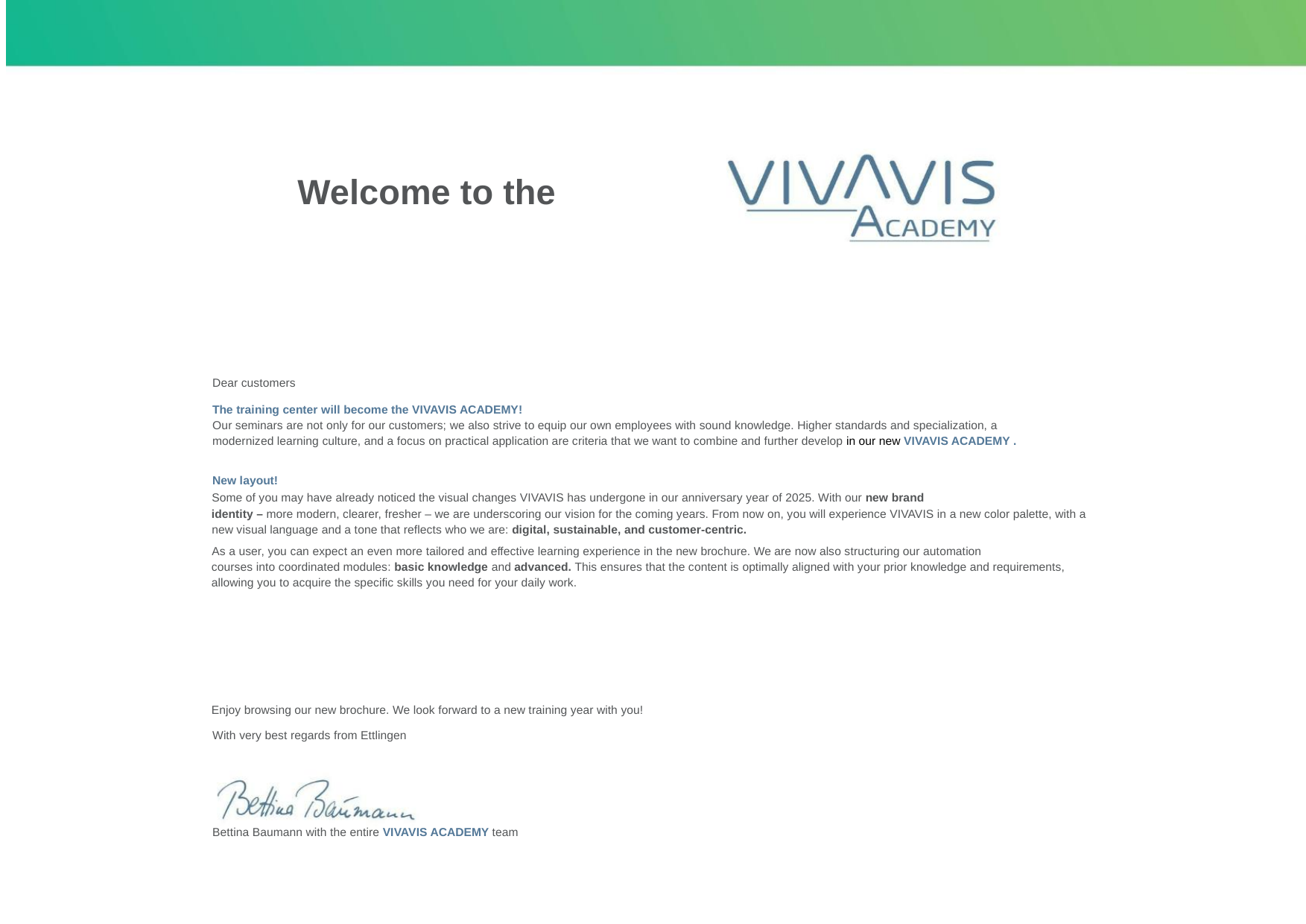

Welcome to the
Dear customers
The training center will become the VIVAVIS ACADEMY!
Our seminars are not only for our customers; we also strive to equip our own employees with sound knowledge. Higher standards and specialization, a
modernized learning culture, and a focus on practical application are criteria that we want to combine and further develop in our new VIVAVIS ACADEMY .
New layout!
Some of you may have already noticed the visual changes VIVAVIS has undergone in our anniversary year of 2025. With our new brand
identity – more modern, clearer, fresher – we are underscoring our vision for the coming years. From now on, you will experience VIVAVIS in a new color palette, with a
new visual language and a tone that reflects who we are: digital, sustainable, and customer-centric.
As a user, you can expect an even more tailored and effective learning experience in the new brochure. We are now also structuring our automation
courses into coordinated modules: basic knowledge and advanced. This ensures that the content is optimally aligned with your prior knowledge and requirements,
allowing you to acquire the specific skills you need for your daily work.
Enjoy browsing our new brochure. We look forward to a new training year with you!
With very best regards from Ettlingen
Bettina Baumann with the entire VIVAVIS ACADEMY team